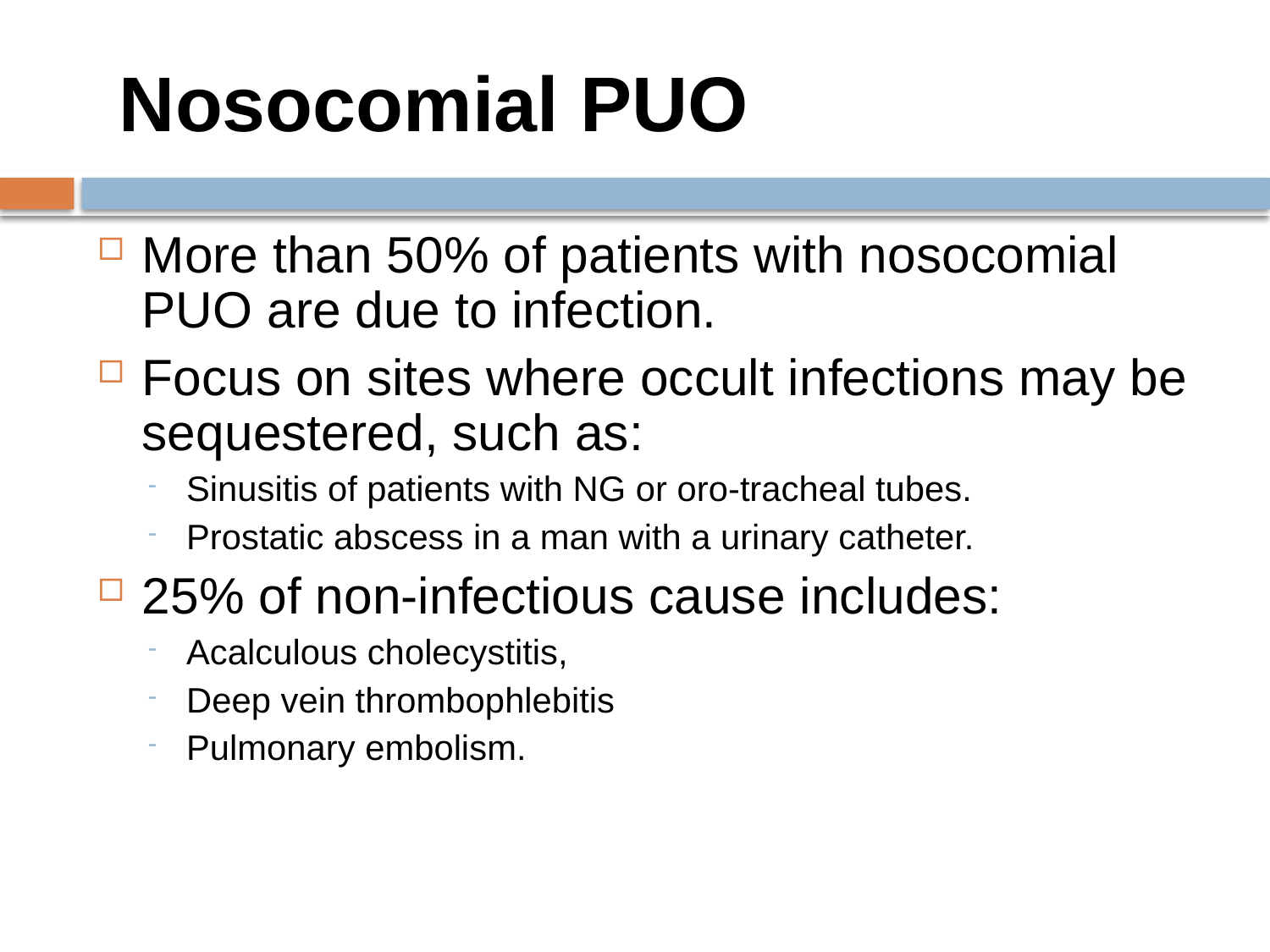

# Nosocomial PUO
More than 50% of patients with nosocomial PUO are due to infection.
Focus on sites where occult infections may be sequestered, such as:
Sinusitis of patients with NG or oro-tracheal tubes.
Prostatic abscess in a man with a urinary catheter.
25% of non-infectious cause includes:
Acalculous cholecystitis,
Deep vein thrombophlebitis
Pulmonary embolism.